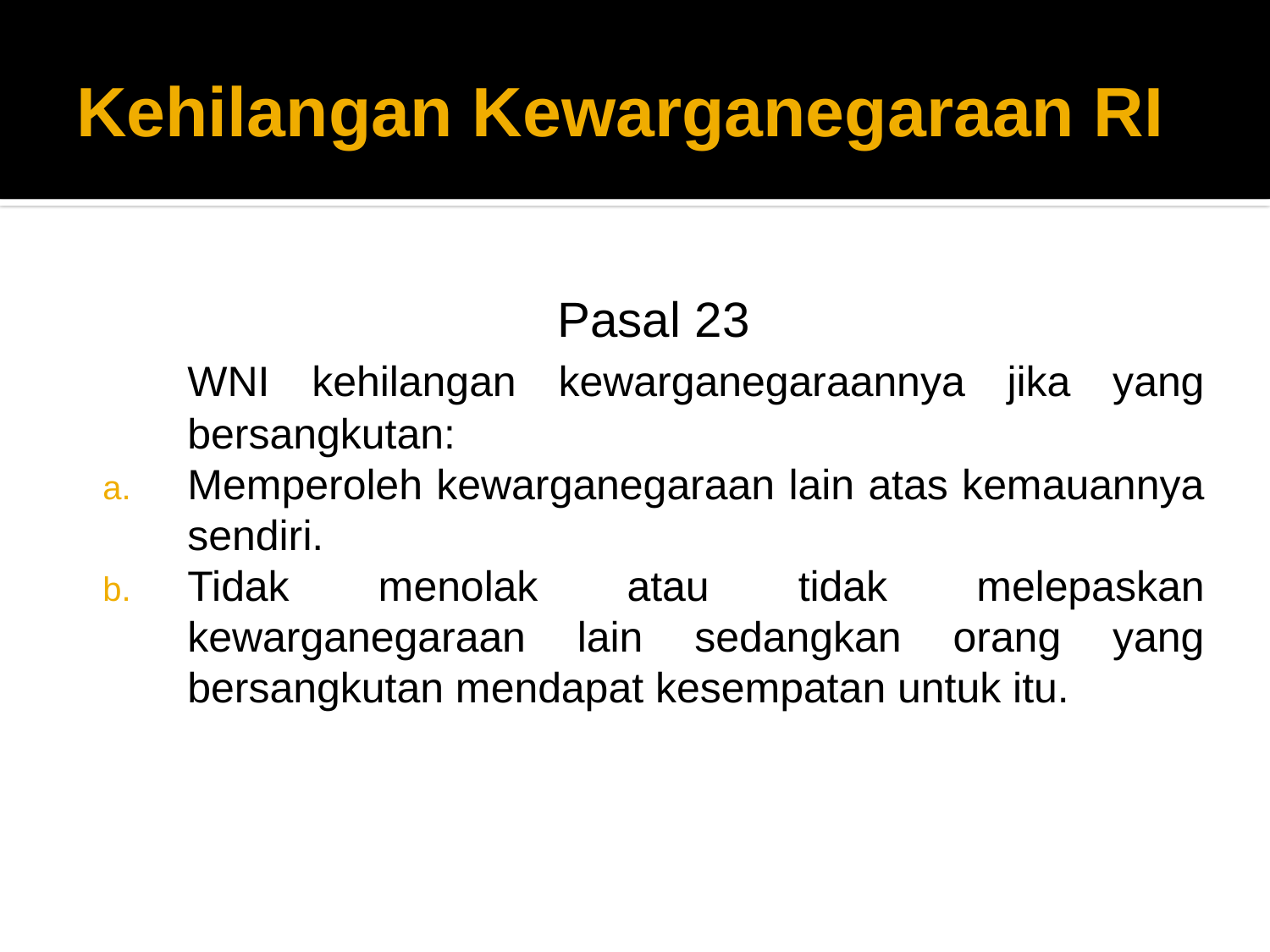

# Kehilangan Kewarganegaraan RI
Pasal 23
	WNI kehilangan kewarganegaraannya jika yang bersangkutan:
Memperoleh kewarganegaraan lain atas kemauannya sendiri.
Tidak menolak atau tidak melepaskan kewarganegaraan lain sedangkan orang yang bersangkutan mendapat kesempatan untuk itu.